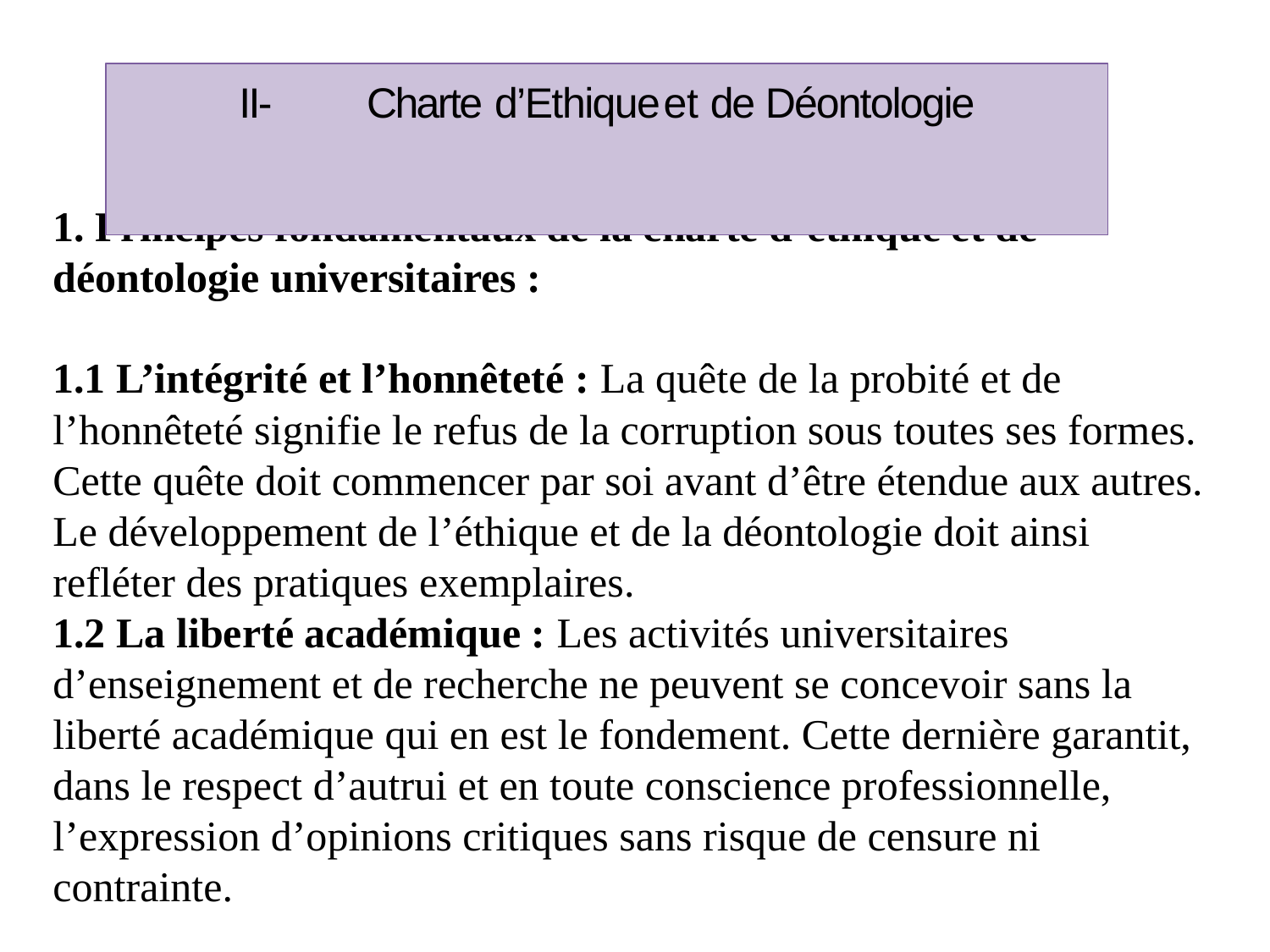

# II-          Charte d’Ethique	et de Déontologie

1. Principes fondamentaux de la charte d’éthique et de déontologie universitaires :

1.1 L’intégrité et l’honnêteté : La quête de la probité et de l’honnêteté signifie le refus de la corruption sous toutes ses formes. Cette quête doit commencer par soi avant d’être étendue aux autres. Le développement de l’éthique et de la déontologie doit ainsi refléter des pratiques exemplaires.
1.2 La liberté académique : Les activités universitaires d’enseignement et de recherche ne peuvent se concevoir sans la liberté académique qui en est le fondement. Cette dernière garantit, dans le respect d’autrui et en toute conscience professionnelle, l’expression d’opinions critiques sans risque de censure ni contrainte.